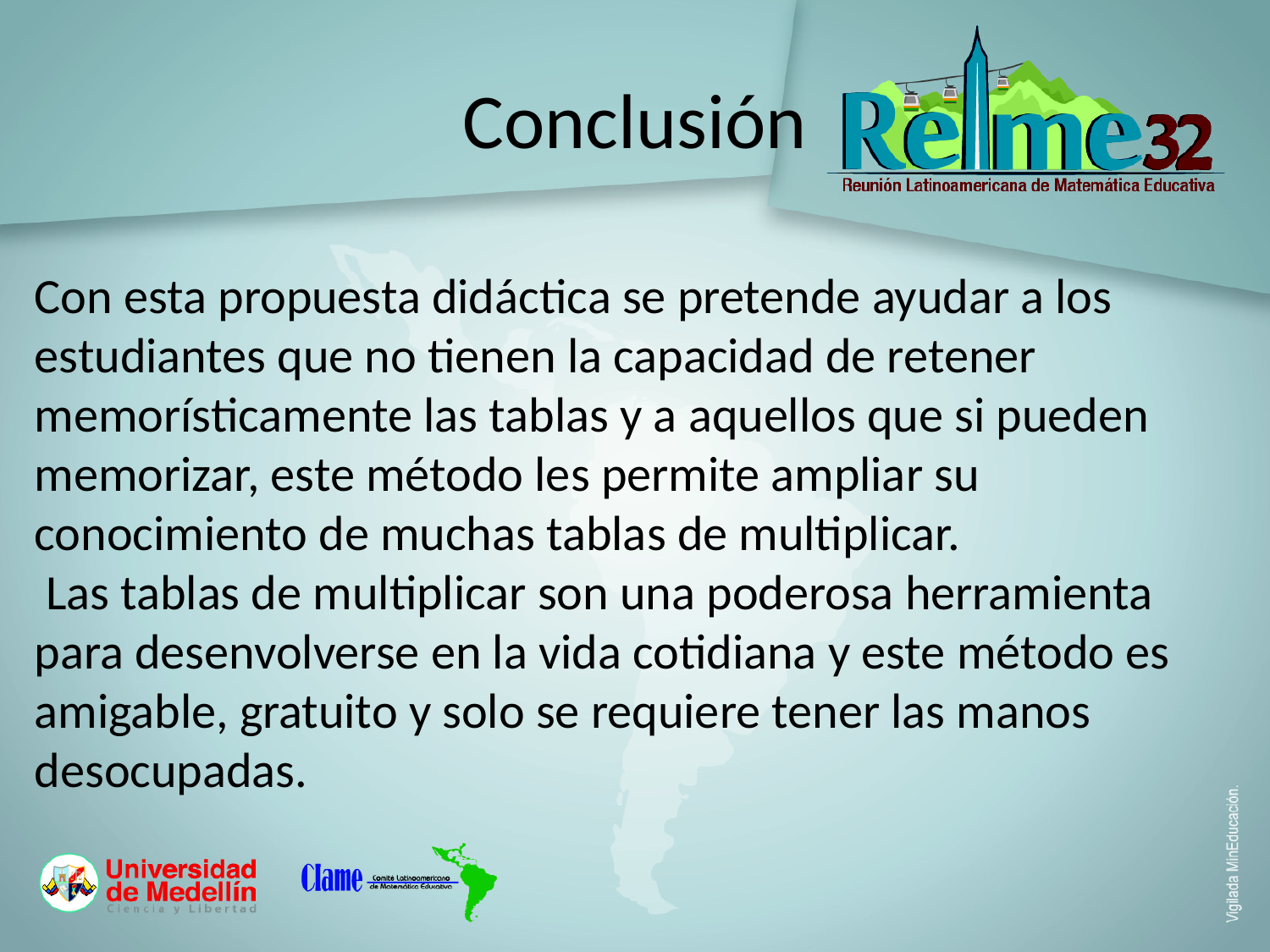

# Conclusión
Con esta propuesta didáctica se pretende ayudar a los estudiantes que no tienen la capacidad de retener memorísticamente las tablas y a aquellos que si pueden memorizar, este método les permite ampliar su conocimiento de muchas tablas de multiplicar.
 Las tablas de multiplicar son una poderosa herramienta para desenvolverse en la vida cotidiana y este método es amigable, gratuito y solo se requiere tener las manos desocupadas.